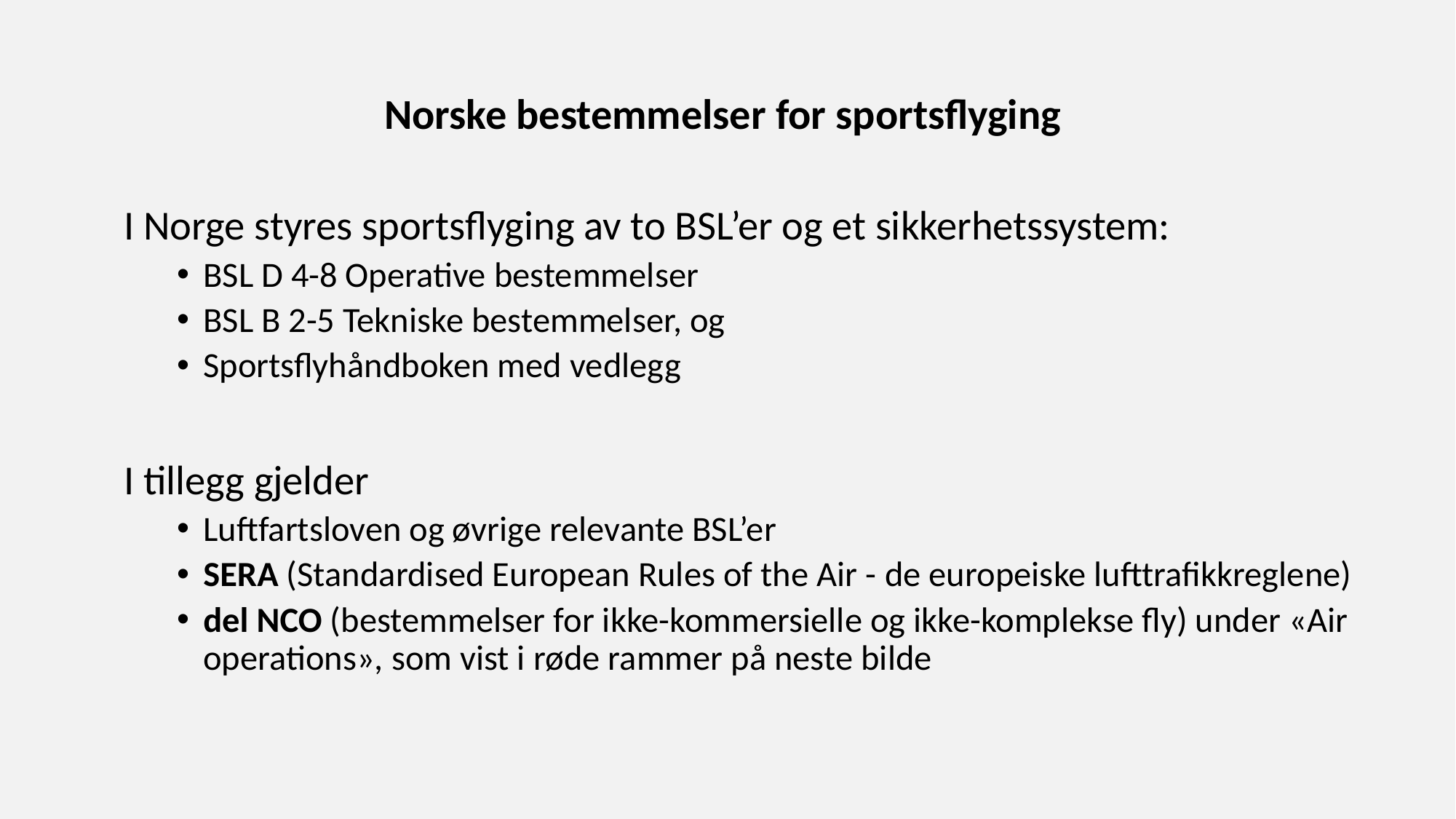

Norske bestemmelser for sportsflyging
I Norge styres sportsflyging av to BSL’er og et sikkerhetssystem:
BSL D 4-8 Operative bestemmelser
BSL B 2-5 Tekniske bestemmelser, og
Sportsflyhåndboken med vedlegg

I tillegg gjelder
Luftfartsloven og øvrige relevante BSL’er
SERA (Standardised European Rules of the Air - de europeiske lufttrafikkreglene)
del NCO (bestemmelser for ikke-kommersielle og ikke-komplekse fly) under «Air operations», som vist i røde rammer på neste bilde